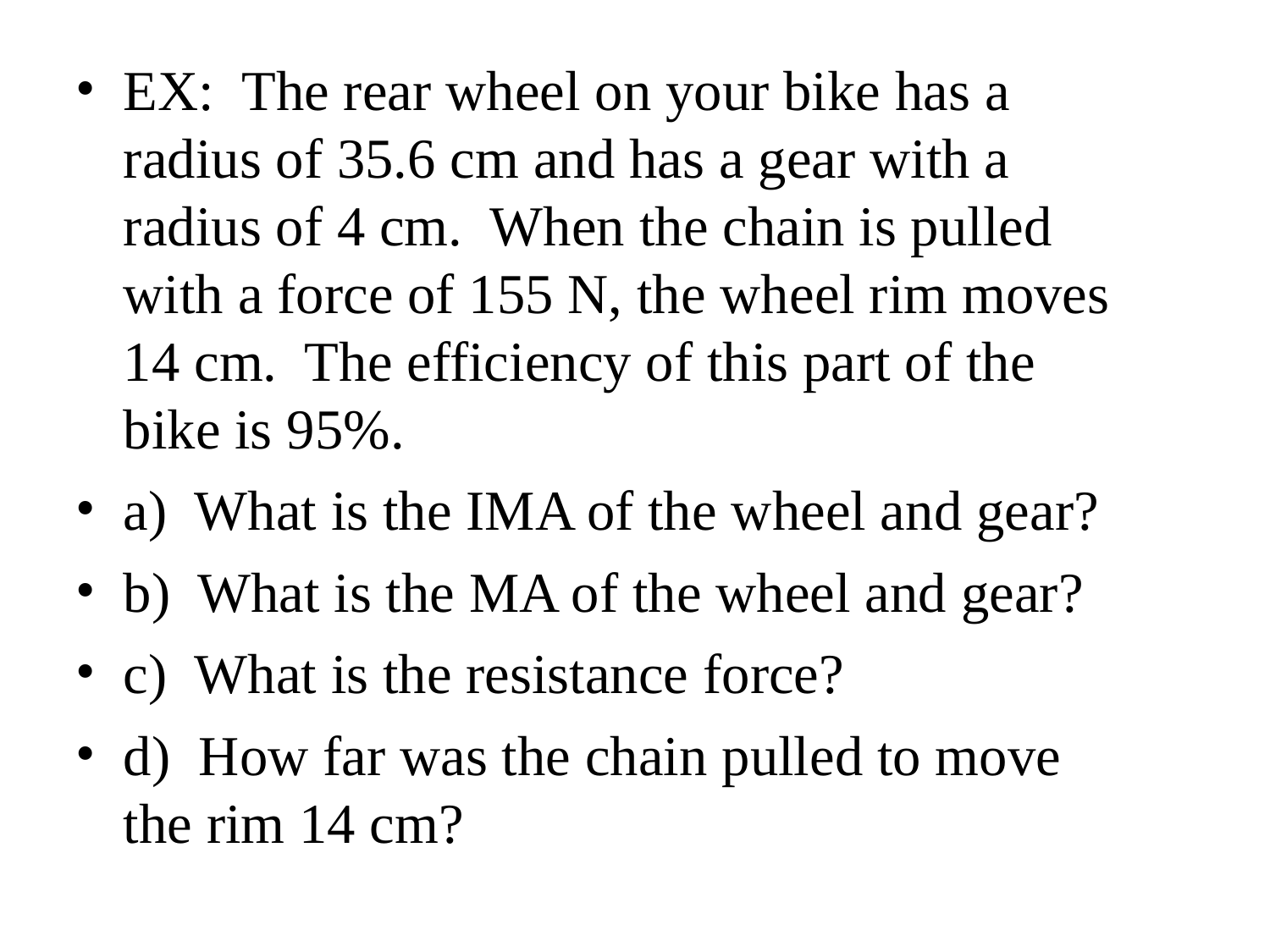

# EX:  The rear wheel on your bike has a radius of 35.6 cm and has a gear with a radius of 4 cm.  When the chain is pulled with a force of 155 N, the wheel rim moves 14 cm.  The efficiency of this part of the bike is 95%.
a)  What is the IMA of the wheel and gear?
b)  What is the MA of the wheel and gear?
c)  What is the resistance force?
d)  How far was the chain pulled to move the rim 14 cm?